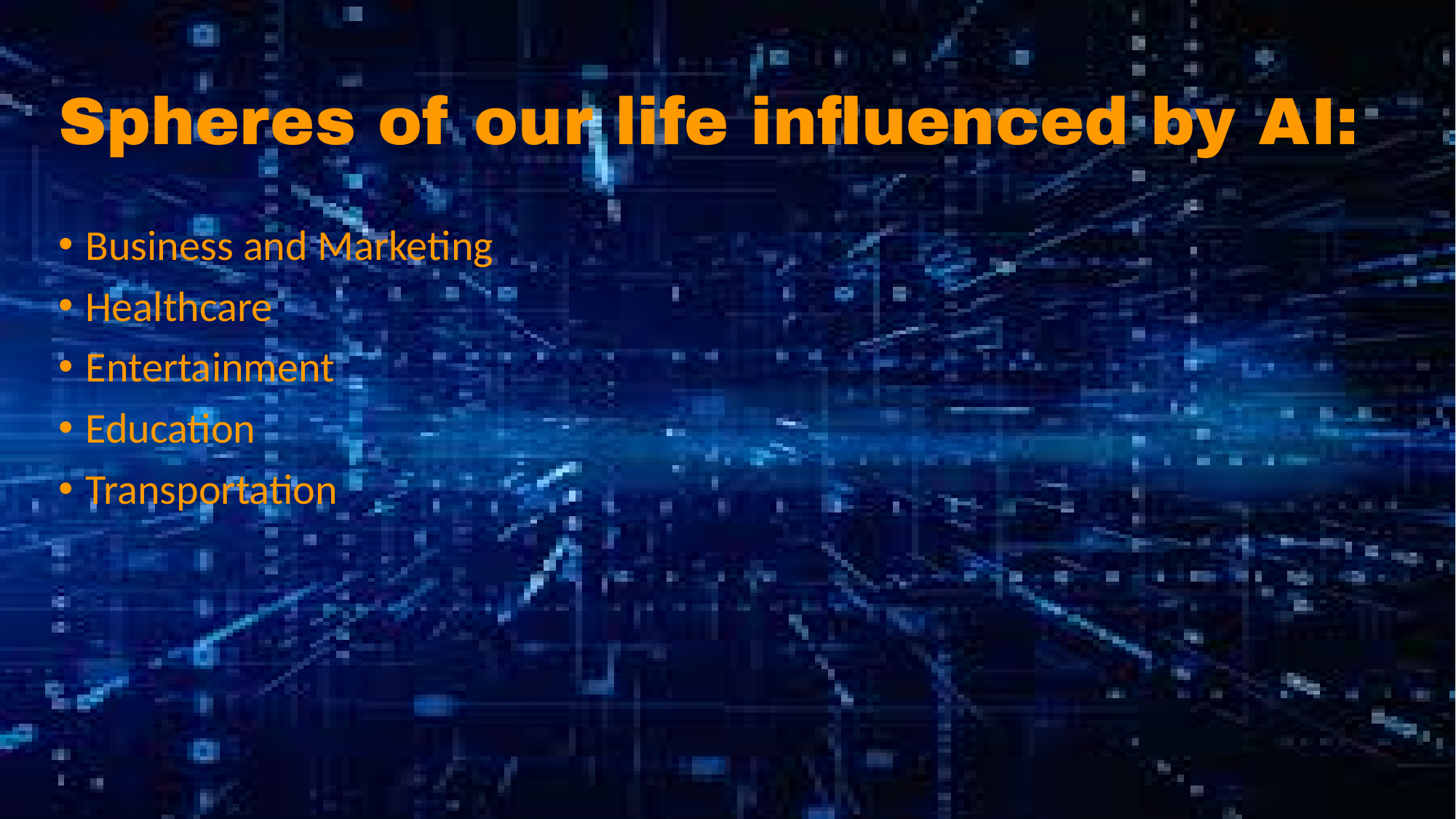

# Spheres of our life influenced by AI:
Business and Marketing
Healthcare
Entertainment
Education
Transportation